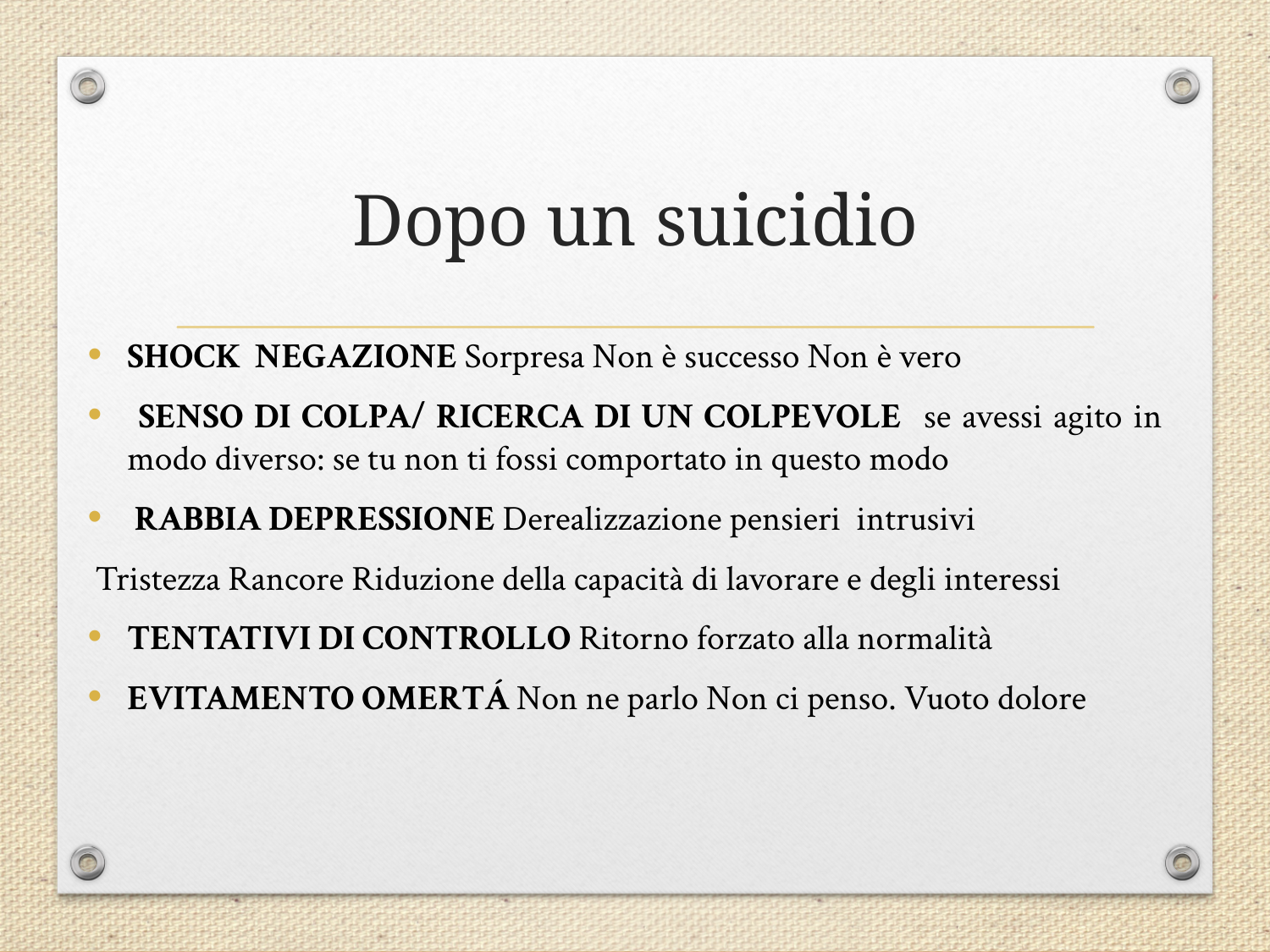

# Dopo un suicidio

SHOCK  NEGAZIONE Sorpresa Non è successo Non è vero
 SENSO DI COLPA/ RICERCA DI UN COLPEVOLE  se avessi agito in modo diverso: se tu non ti fossi comportato in questo modo
 RABBIA DEPRESSIONE Derealizzazione pensieri  intrusivi
 Tristezza Rancore Riduzione della capacità di lavorare e degli interessi
TENTATIVI DI CONTROLLO Ritorno forzato alla normalità
EVITAMENTO OMERTÁ Non ne parlo Non ci penso. Vuoto dolore